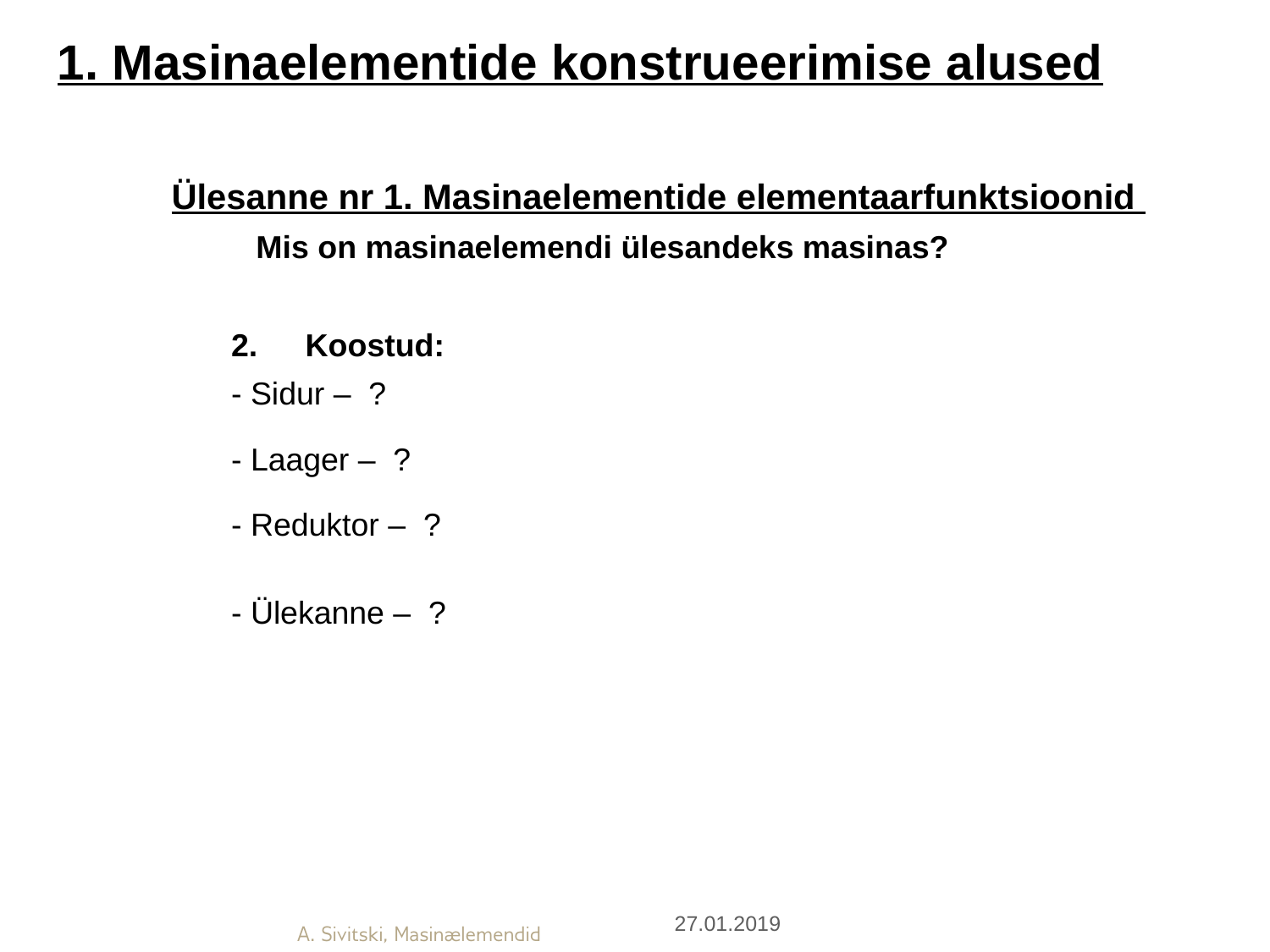

1. Masinaelementide konstrueerimise alused
Ülesanne nr 1. Masinaelementide elementaarfunktsioonid

	Mis on masinaelemendi ülesandeks masinas?

Koostud:

- Sidur –  ?

- Laager –  ?

- Reduktor –  ?

- Ülekanne –  ?

27.01.2019
A. Sivitski, Masinaelemendid